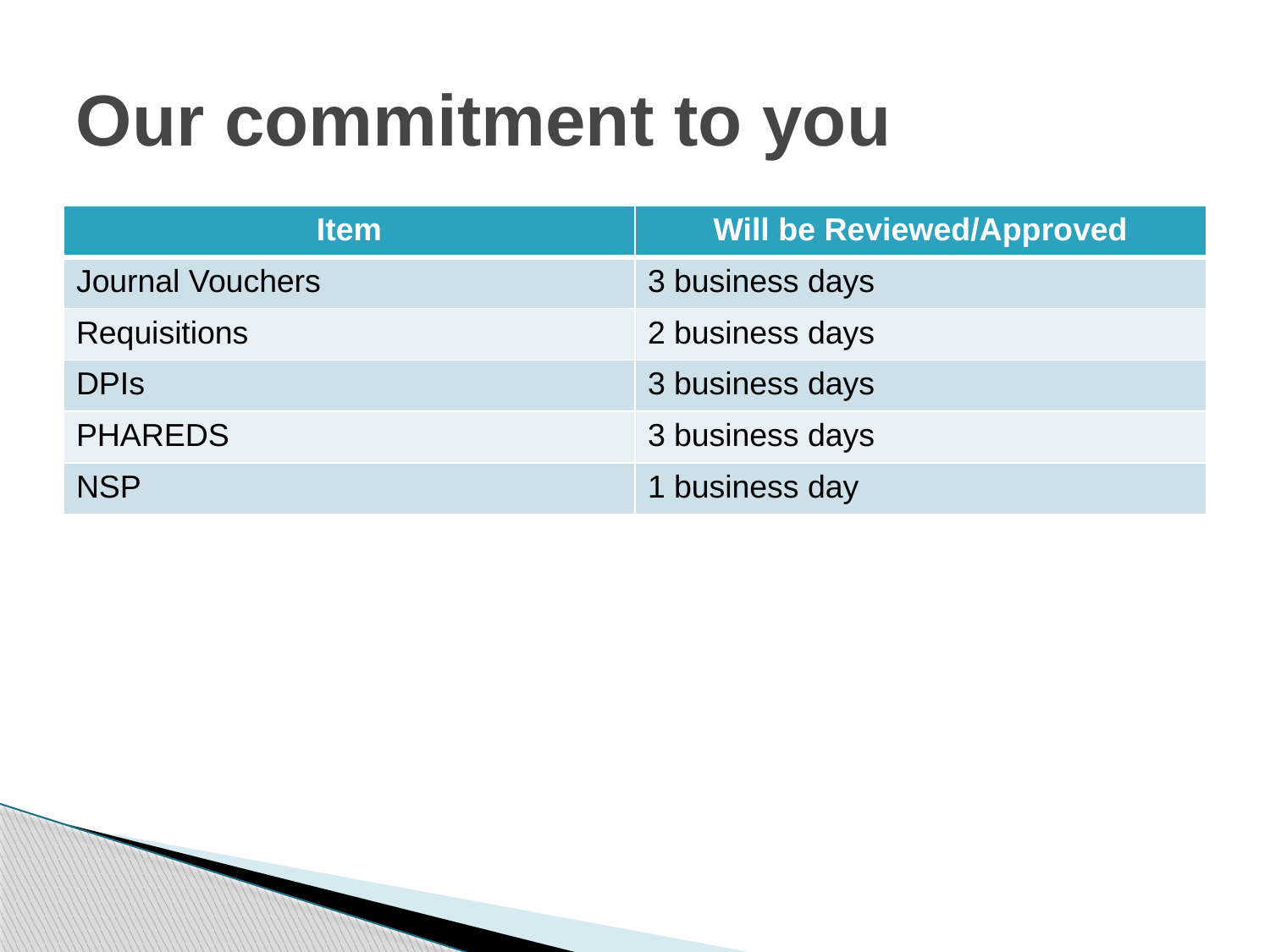

# Our commitment to you
| Item | Will be Reviewed/Approved |
| --- | --- |
| Journal Vouchers | 3 business days |
| Requisitions | 2 business days |
| DPIs | 3 business days |
| PHAREDS | 3 business days |
| NSP | 1 business day |